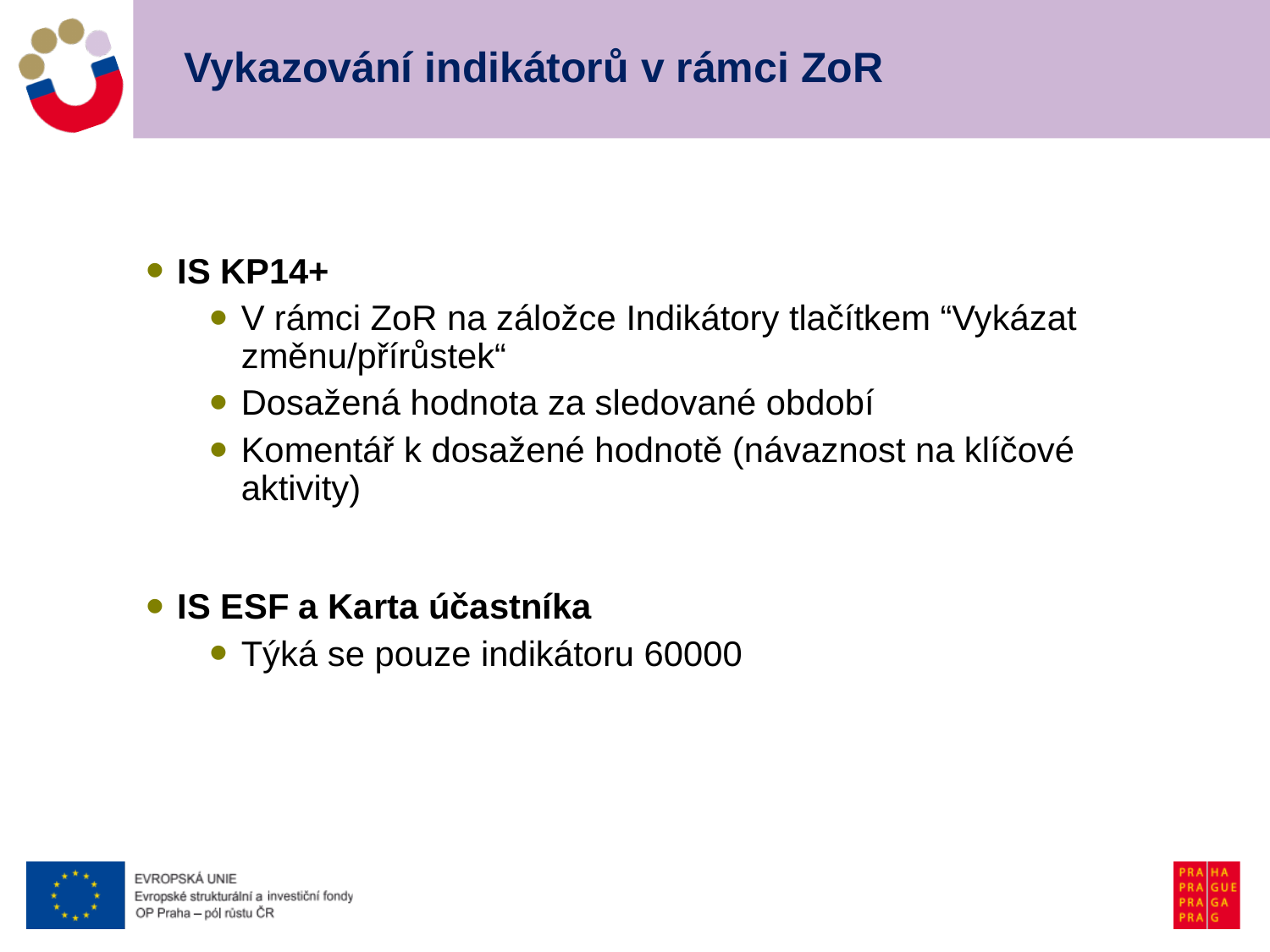

# Vykazování indikátorů v rámci ZoR

IS KP14+
V rámci ZoR na záložce Indikátory tlačítkem “Vykázat změnu/přírůstek“
Dosažená hodnota za sledované období
Komentář k dosažené hodnotě (návaznost na klíčové aktivity)

IS ESF a Karta účastníka
Týká se pouze indikátoru 60000